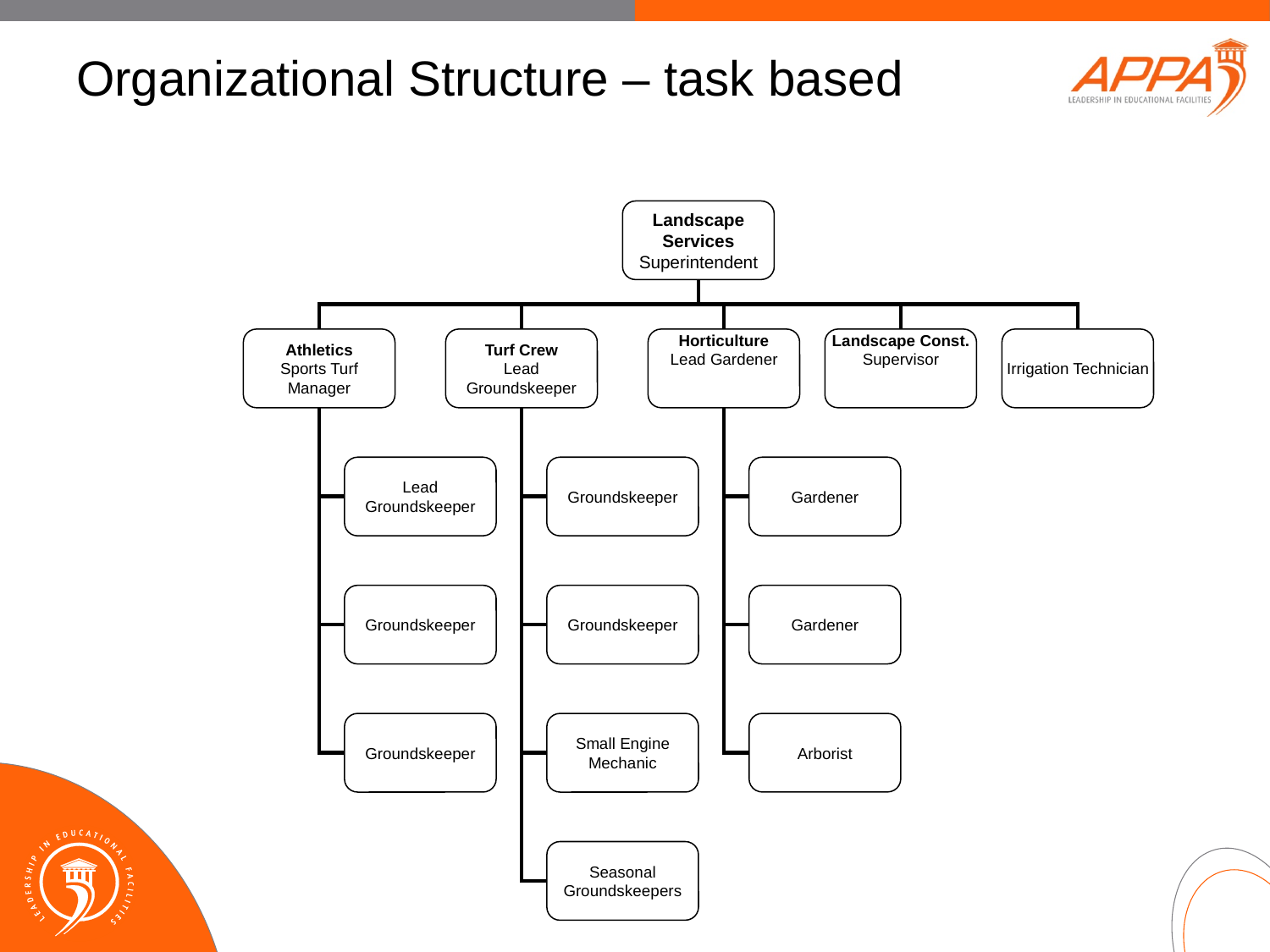

# Organizational Structure – task based
Landscape Services
Superintendent
Athletics
Sports Turf
Manager
Turf Crew
Lead Groundskeeper
Horticulture
Lead Gardener

Landscape Const.
Supervisor

Irrigation Technician
Lead Groundskeeper
Groundskeeper
Gardener
Groundskeeper
Groundskeeper
Gardener
Groundskeeper
Small Engine Mechanic
Arborist
Seasonal
Groundskeepers